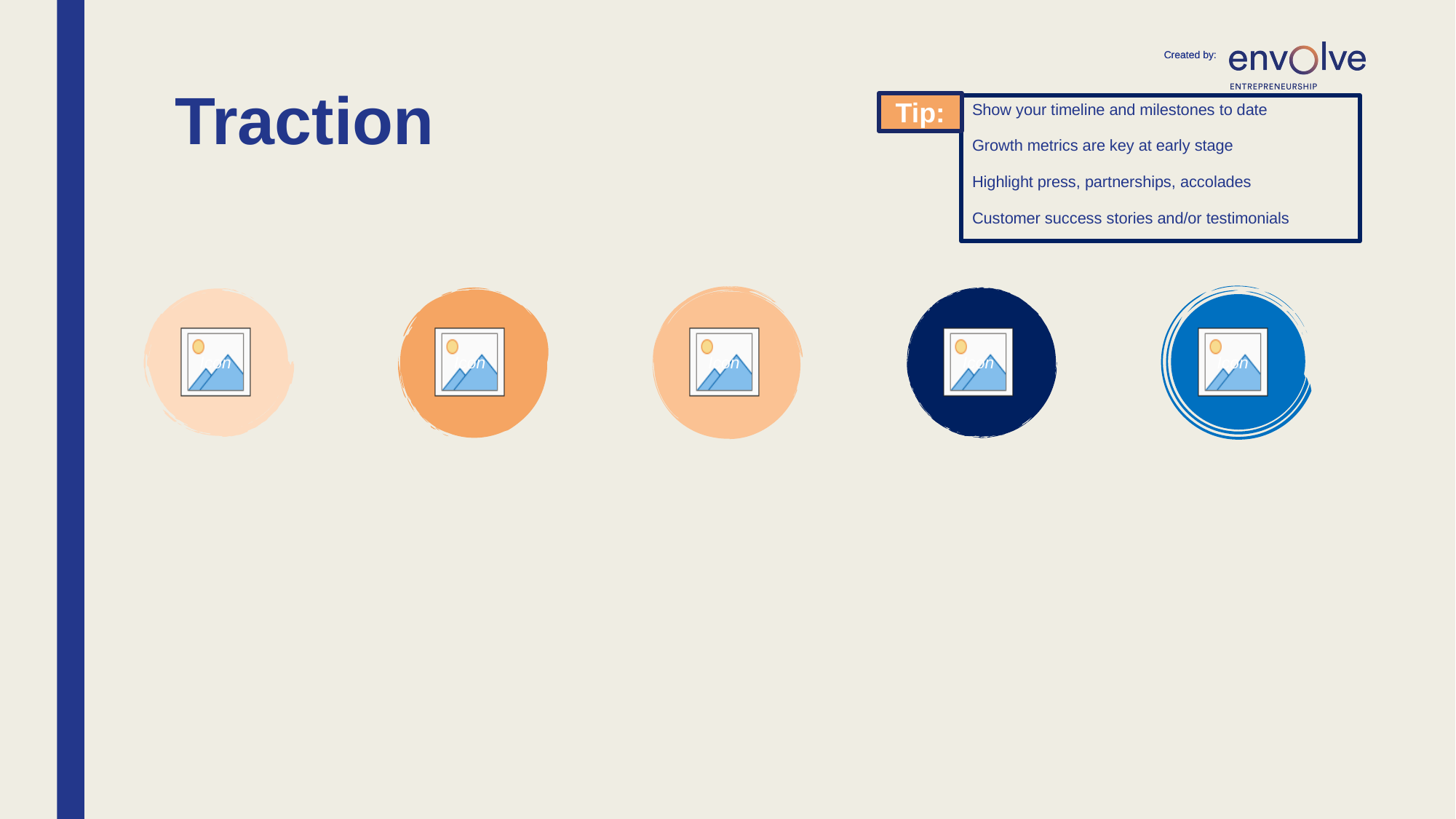

# Traction
Tip:
Show your timeline and milestones to date
Growth metrics are key at early stage
Highlight press, partnerships, accolades
Customer success stories and/or testimonials